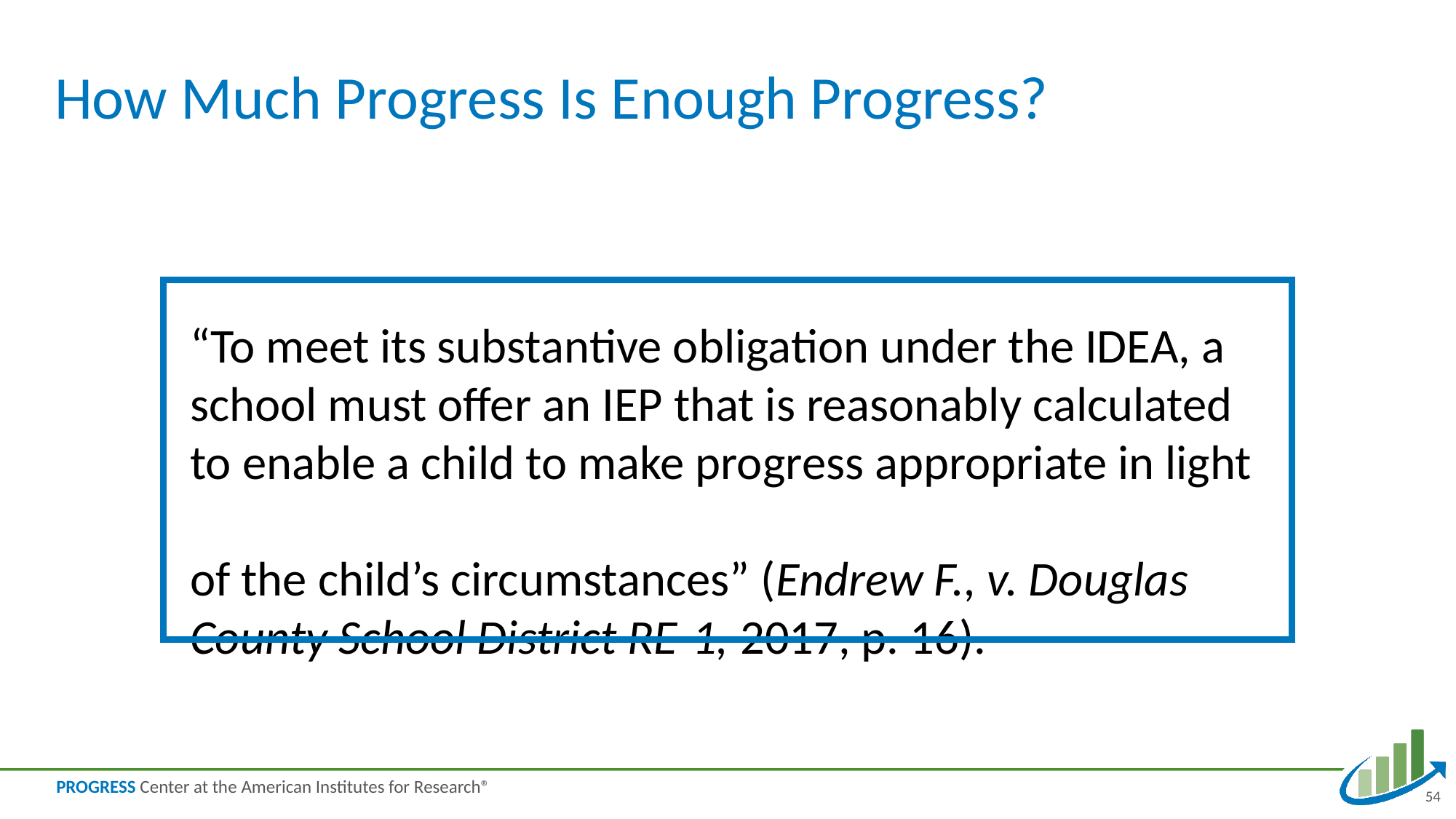

# How Much Progress Is Enough Progress?

“To meet its substantive obligation under the IDEA, a school must offer an IEP that is reasonably calculated
to enable a child to make progress appropriate in light
of the child’s circumstances” (Endrew F., v. Douglas County School District RE-1, 2017, p. 16).
54